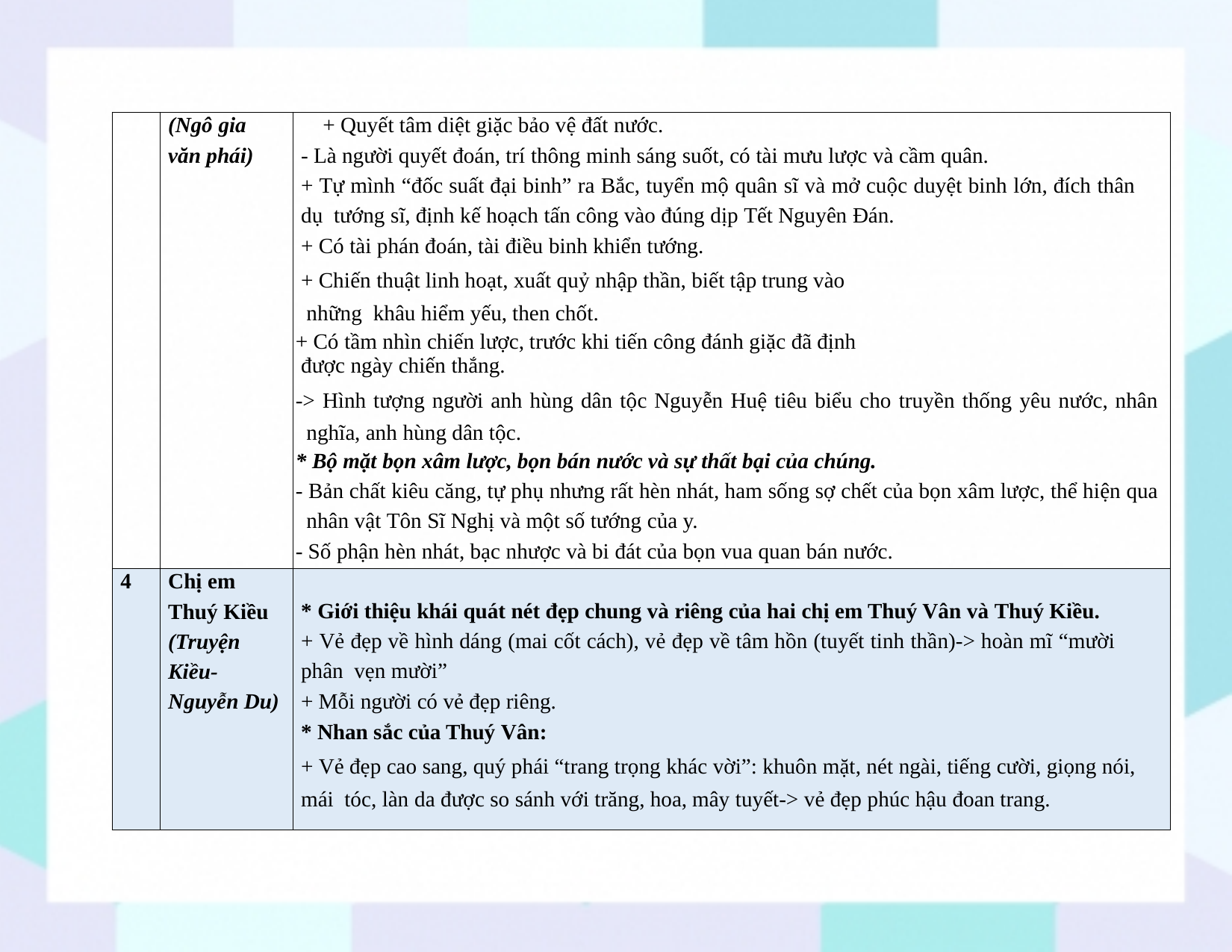

|  | (Ngô gia văn phái) | + Quyết tâm diệt giặc bảo vệ đất nước. - Là người quyết đoán, trí thông minh sáng suốt, có tài mưu lược và cầm quân. + Tự mình “đốc suất đại binh” ra Bắc, tuyển mộ quân sĩ và mở cuộc duyệt binh lớn, đích thân dụ tướng sĩ, định kế hoạch tấn công vào đúng dịp Tết Nguyên Đán. + Có tài phán đoán, tài điều binh khiển tướng. + Chiến thuật linh hoạt, xuất quỷ nhập thần, biết tập trung vào những khâu hiểm yếu, then chốt. + Có tầm nhìn chiến lược, trước khi tiến công đánh giặc đã định được ngày chiến thắng. -> Hình tượng người anh hùng dân tộc Nguyễn Huệ tiêu biểu cho truyền thống yêu nước, nhân nghĩa, anh hùng dân tộc. \* Bộ mặt bọn xâm lược, bọn bán nước và sự thất bại của chúng. - Bản chất kiêu căng, tự phụ nhưng rất hèn nhát, ham sống sợ chết của bọn xâm lược, thể hiện qua nhân vật Tôn Sĩ Nghị và một số tướng của y. - Số phận hèn nhát, bạc nhược và bi đát của bọn vua quan bán nước. |
| --- | --- | --- |
| 4 | Chị em Thuý Kiều (Truyện Kiều- Nguyễn Du) | \* Giới thiệu khái quát nét đẹp chung và riêng của hai chị em Thuý Vân và Thuý Kiều. + Vẻ đẹp về hình dáng (mai cốt cách), vẻ đẹp về tâm hồn (tuyết tinh thần)-> hoàn mĩ “mười phân vẹn mười” + Mỗi người có vẻ đẹp riêng. \* Nhan sắc của Thuý Vân: + Vẻ đẹp cao sang, quý phái “trang trọng khác vời”: khuôn mặt, nét ngài, tiếng cười, giọng nói, mái tóc, làn da được so sánh với trăng, hoa, mây tuyết-> vẻ đẹp phúc hậu đoan trang. |